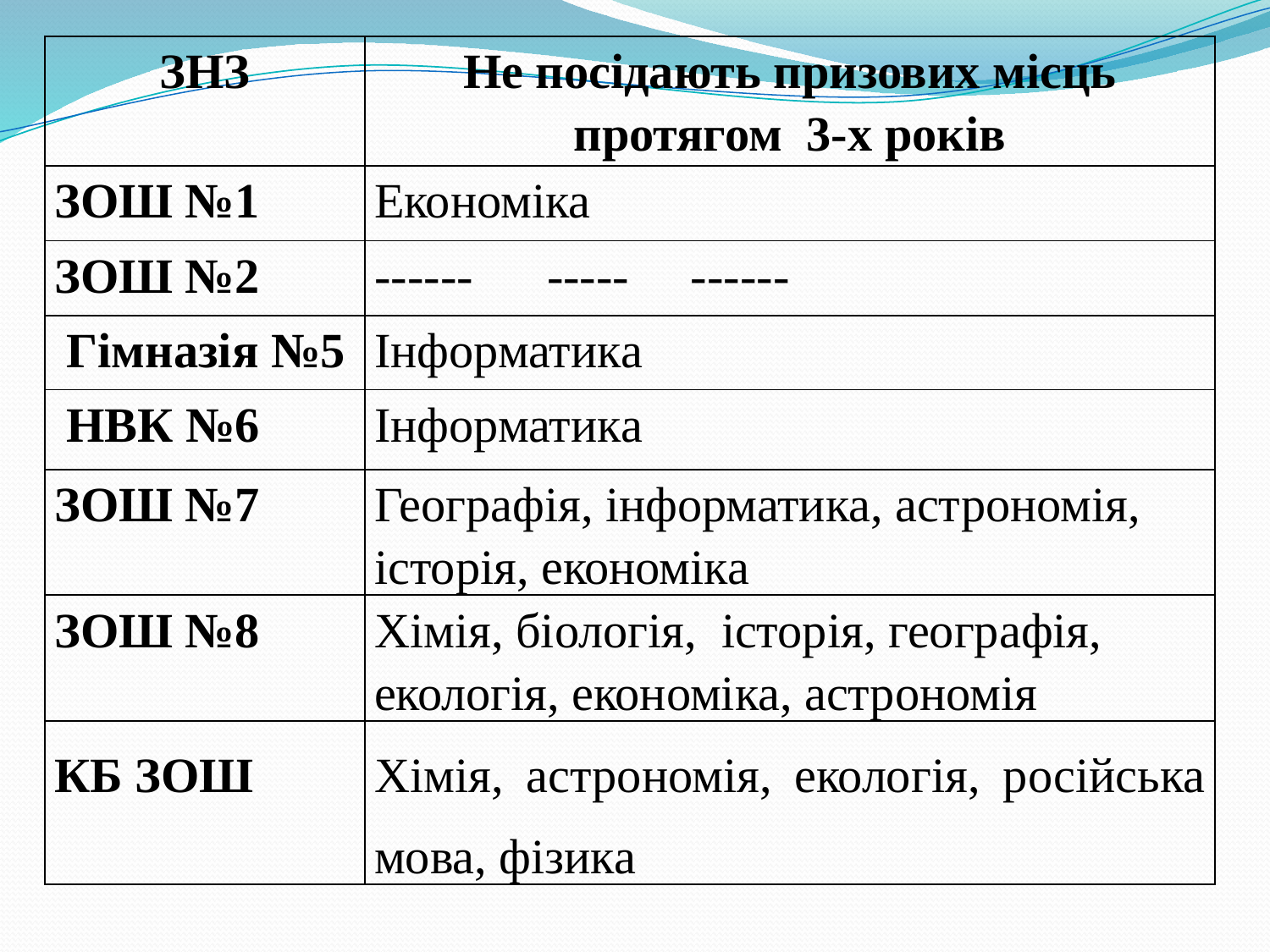

| ЗНЗ | Не посідають призових місць протягом 3-х років |
| --- | --- |
| ЗОШ №1 | Економіка |
| ЗОШ №2 | ------ ----- ------ |
| Гімназія №5 | Інформатика |
| НВК №6 | Інформатика |
| ЗОШ №7 | Географія, інформатика, астрономія, історія, економіка |
| ЗОШ №8 | Хімія, біологія, історія, географія, екологія, економіка, астрономія |
| КБ ЗОШ | Хімія, астрономія, екологія, російська мова, фізика |